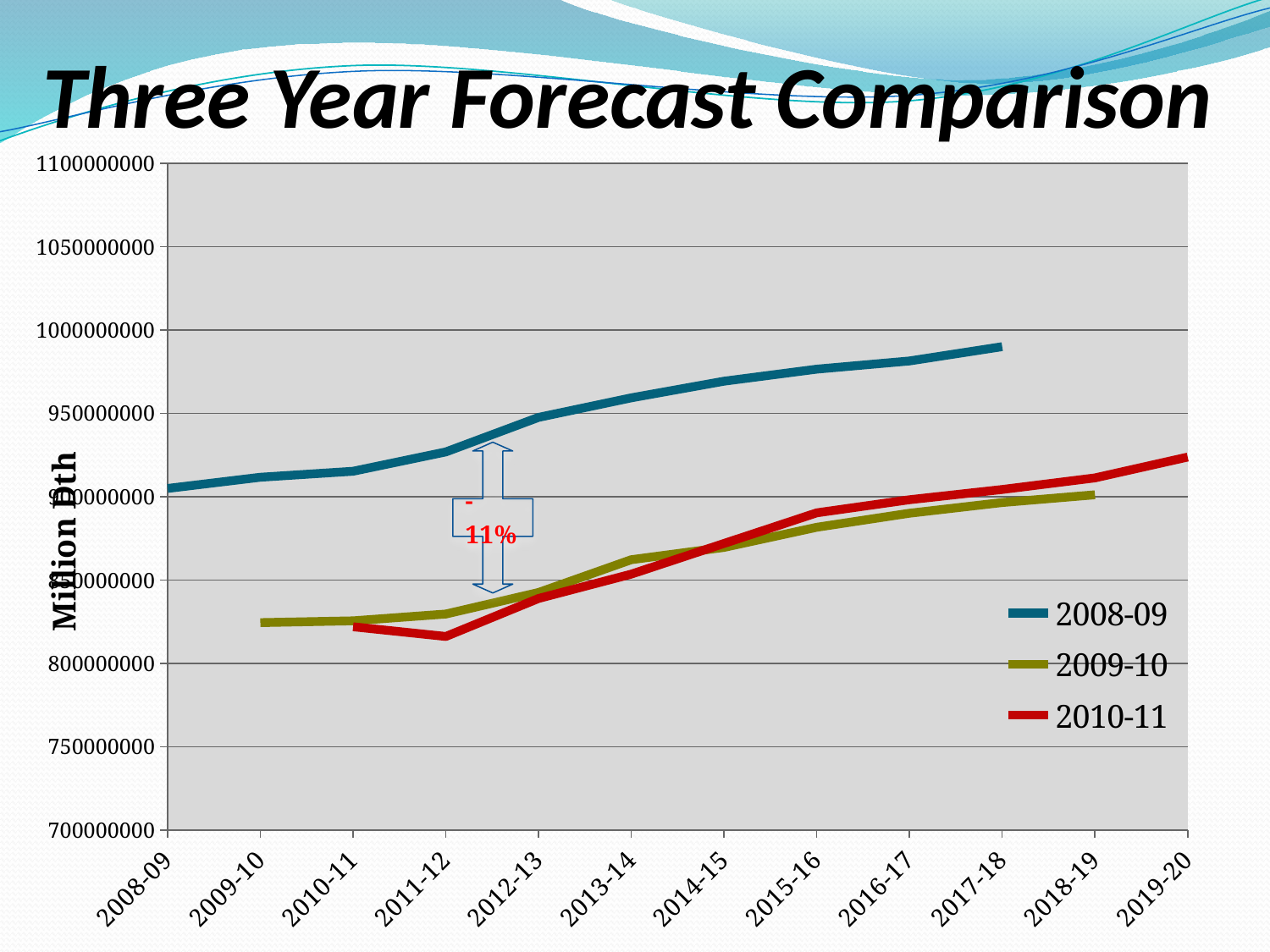

# Three Year Forecast Comparison

### Chart

| Category | 2008-09 | 2009-10 | 2010-11 |
|---|---|---|---|
| 2008-09 | 905000429.7135223 | None | None |
| 2009-10 | 911700185.8723841 | 824450999.0284568 | None |
| 2010-11 | 915308065.6987113 | 825550902.1746013 | 821965983.3031981 |
| 2011-12 | 926917679.949895 | 829621137.2143048 | 816172925.061476 |
| 2012-13 | 947618551.5741513 | 842536708.3122879 | 838953054.2344654 |
| 2013-14 | 959335344.6488498 | 862211584.3223242 | 853552840.8690748 |
| 2014-15 | 969319799.3467461 | 869594738.5545331 | 871976035.4591999 |
| 2015-16 | 976544136.2720442 | 881693776.4175231 | 890370736.648458 |
| 2016-17 | 981475141.475793 | 890126498.9176619 | 898224929.4572352 |
| 2017-18 | 990035187.4564921 | 896539234.2287531 | 904348418.20193 |
| 2018-19 | None | 901170790.1226149 | 911311895.754533 |
| 2019-20 | None | None | 923816301.542936 |